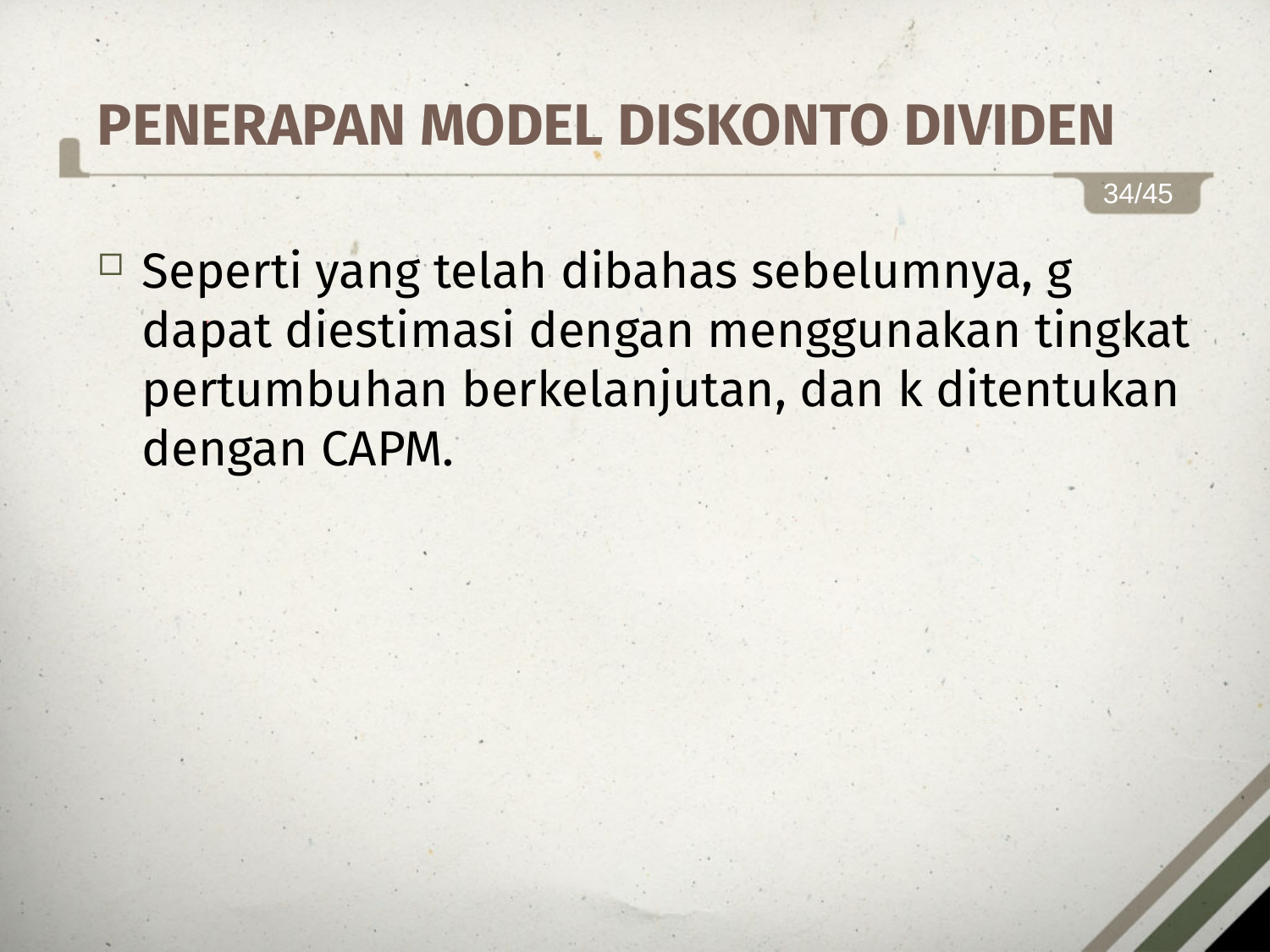

PENERAPAN MODEL DISKONTO DIVIDEN
34/45
Seperti yang telah dibahas sebelumnya, g dapat diestimasi dengan menggunakan tingkat pertumbuhan berkelanjutan, dan k ditentukan dengan CAPM.